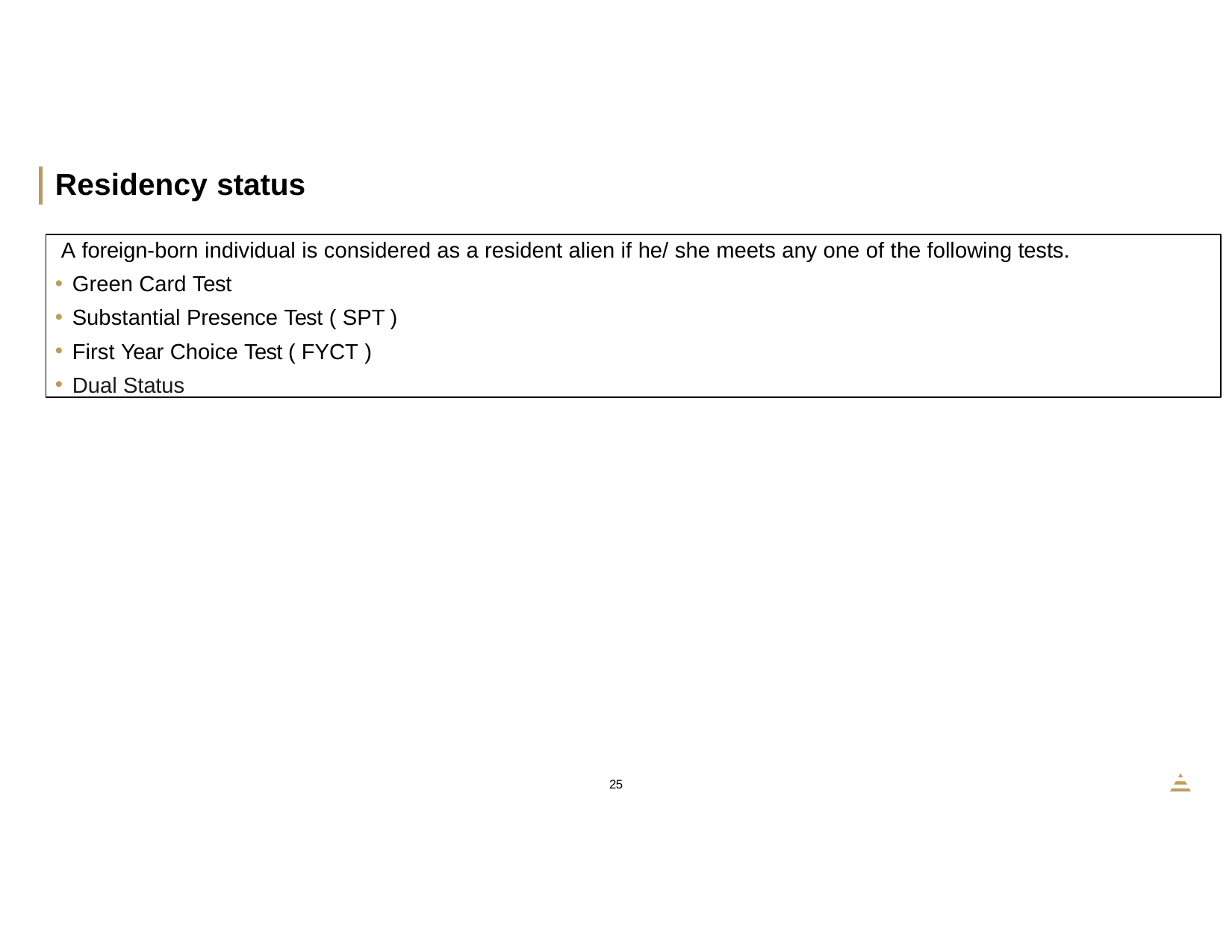

# Residency status

A foreign-born individual is considered as a resident alien if he/ she meets any one of the following tests.
Green Card Test
Substantial Presence Test ( SPT )
First Year Choice Test ( FYCT )
Dual Status
25